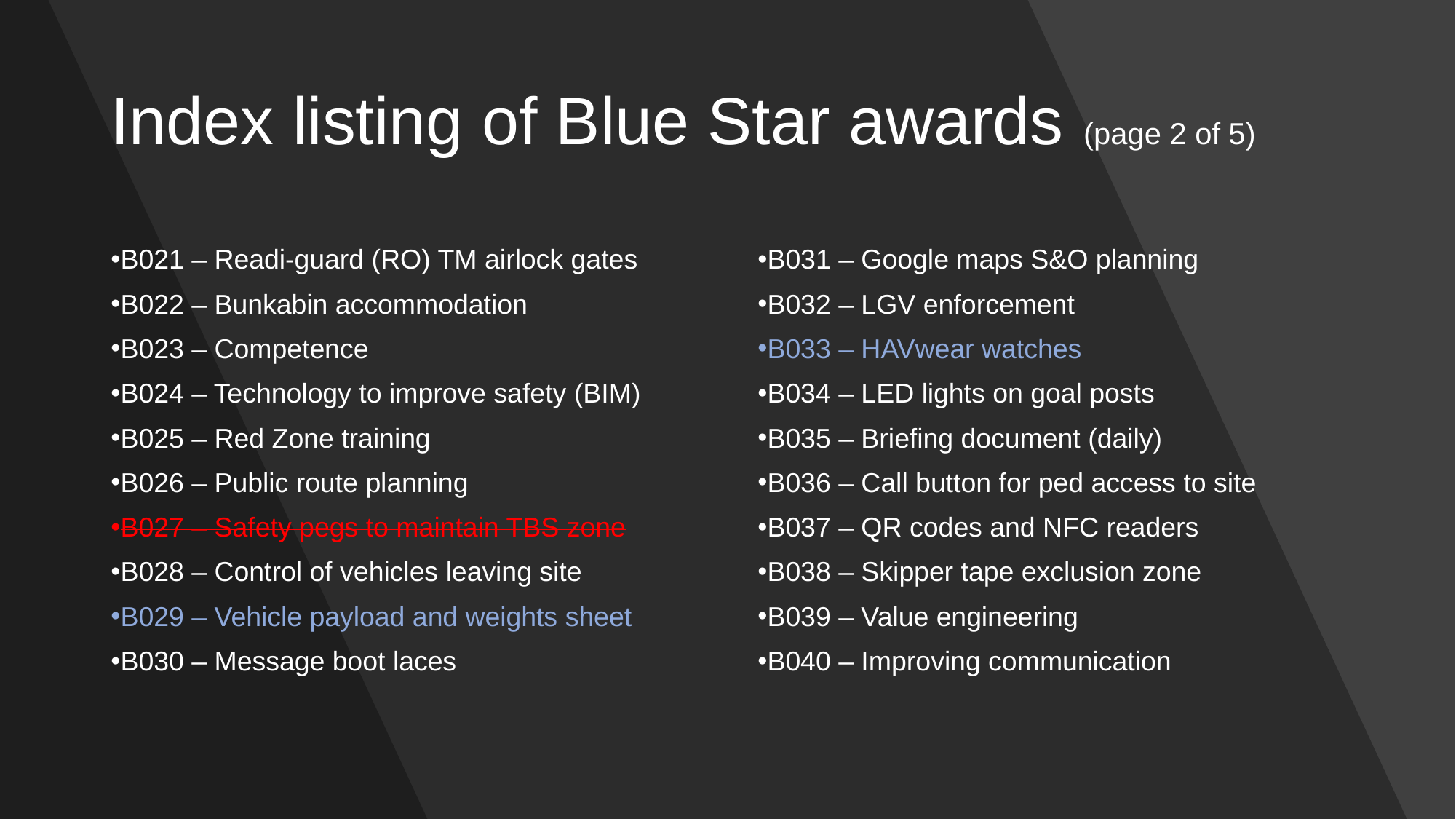

# Index listing of Blue Star awards (page 2 of 5)
B021 – Readi-guard (RO) TM airlock gates
B022 – Bunkabin accommodation
B023 – Competence
B024 – Technology to improve safety (BIM)
B025 – Red Zone training
B026 – Public route planning
B027 – Safety pegs to maintain TBS zone
B028 – Control of vehicles leaving site
B029 – Vehicle payload and weights sheet
B030 – Message boot laces
B031 – Google maps S&O planning
B032 – LGV enforcement
B033 – HAVwear watches
B034 – LED lights on goal posts
B035 – Briefing document (daily)
B036 – Call button for ped access to site
B037 – QR codes and NFC readers
B038 – Skipper tape exclusion zone
B039 – Value engineering
B040 – Improving communication